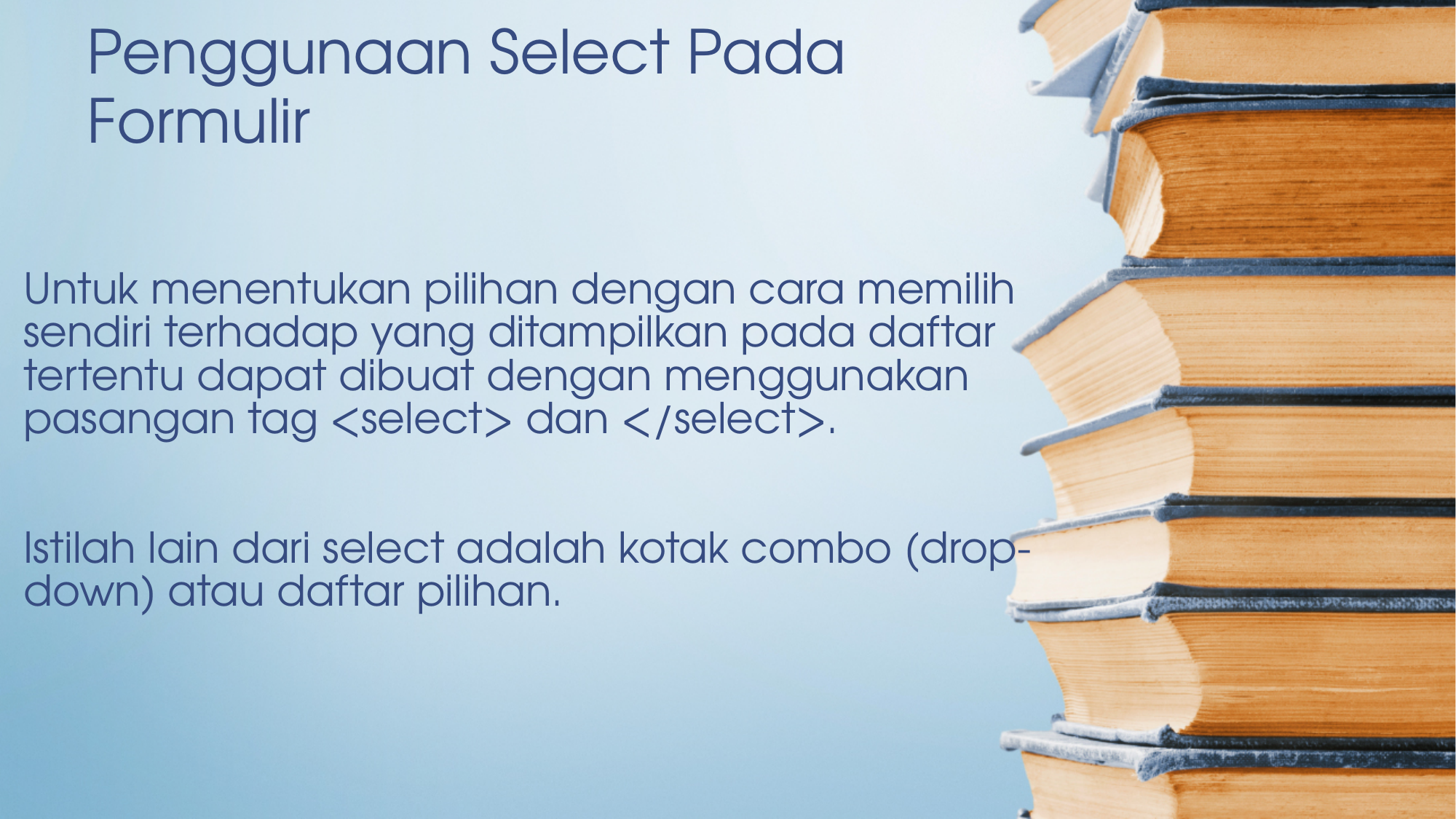

Penggunaan Select Pada Formulir
# Untuk menentukan pilihan dengan cara memilih sendiri terhadap yang ditampilkan pada daftar tertentu dapat dibuat dengan menggunakan pasangan tag <select> dan </select>. Istilah lain dari select adalah kotak combo (drop-down) atau daftar pilihan.